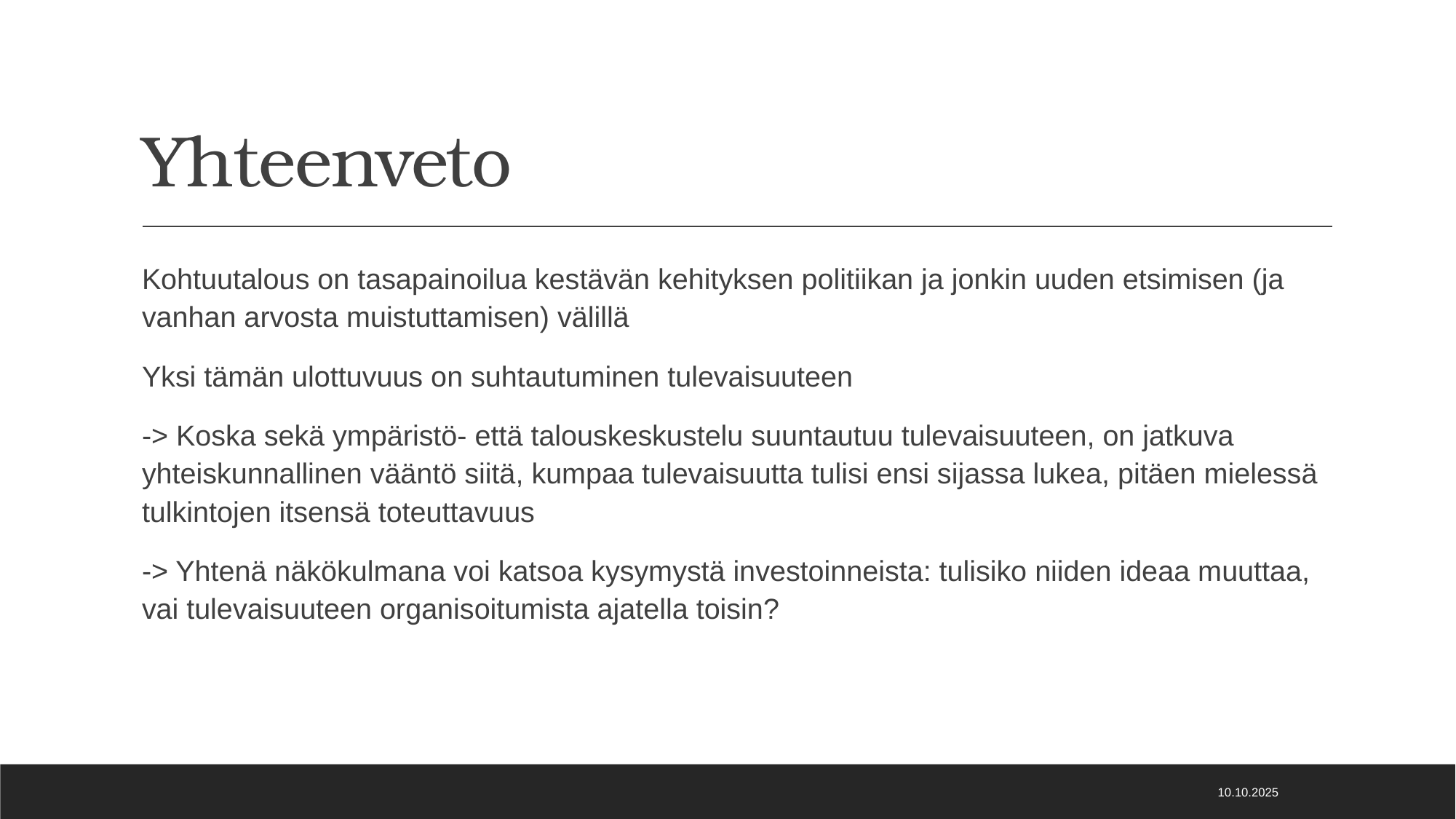

# Yhteenveto
Kohtuutalous on tasapainoilua kestävän kehityksen politiikan ja jonkin uuden etsimisen (ja vanhan arvosta muistuttamisen) välillä
Yksi tämän ulottuvuus on suhtautuminen tulevaisuuteen
-> Koska sekä ympäristö- että talouskeskustelu suuntautuu tulevaisuuteen, on jatkuva yhteiskunnallinen vääntö siitä, kumpaa tulevaisuutta tulisi ensi sijassa lukea, pitäen mielessä tulkintojen itsensä toteuttavuus
-> Yhtenä näkökulmana voi katsoa kysymystä investoinneista: tulisiko niiden ideaa muuttaa, vai tulevaisuuteen organisoitumista ajatella toisin?

10.10.2025